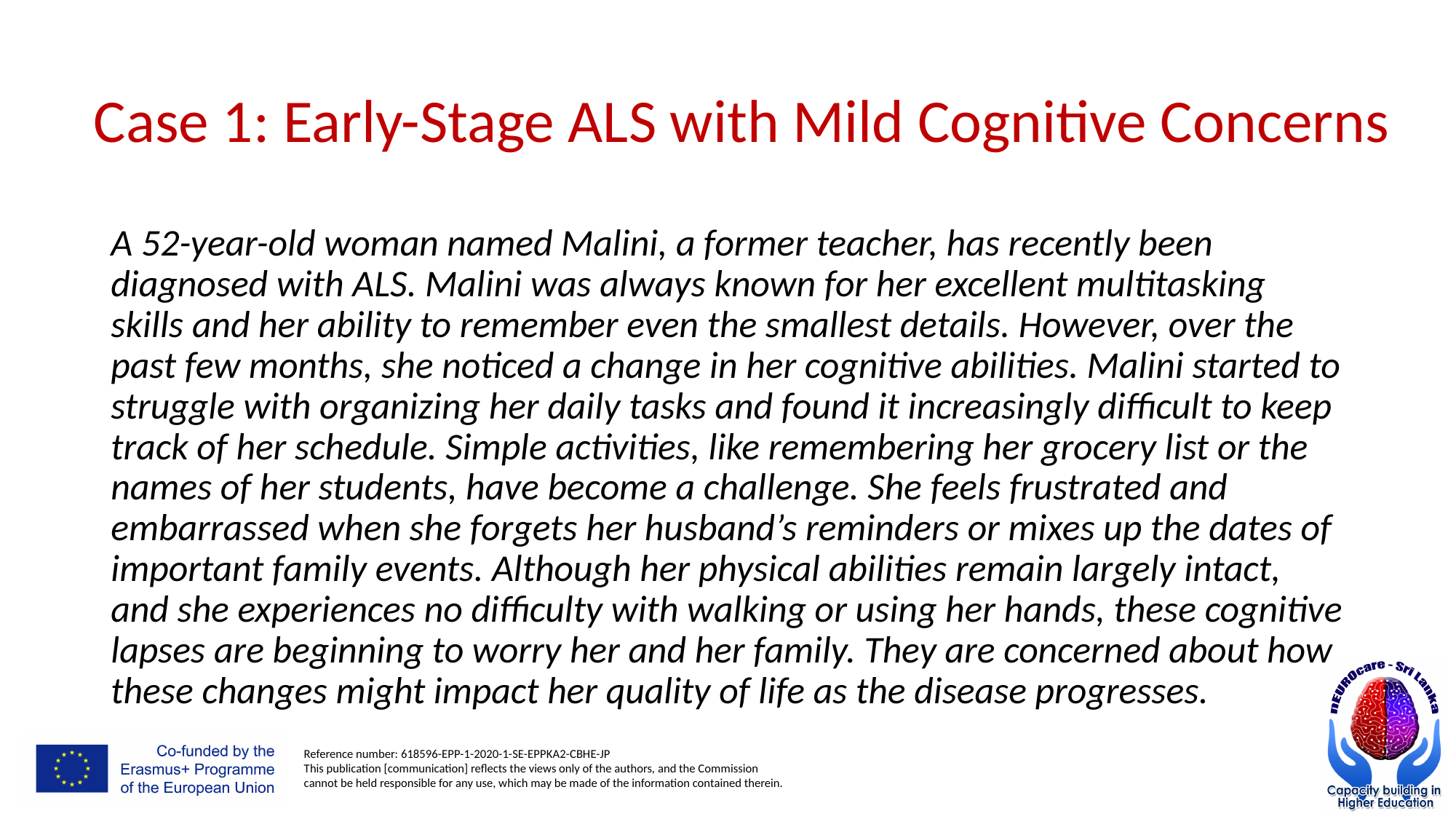

# Case 1: Early-Stage ALS with Mild Cognitive Concerns
A 52-year-old woman named Malini, a former teacher, has recently been diagnosed with ALS. Malini was always known for her excellent multitasking skills and her ability to remember even the smallest details. However, over the past few months, she noticed a change in her cognitive abilities. Malini started to struggle with organizing her daily tasks and found it increasingly difficult to keep track of her schedule. Simple activities, like remembering her grocery list or the names of her students, have become a challenge. She feels frustrated and embarrassed when she forgets her husband’s reminders or mixes up the dates of important family events. Although her physical abilities remain largely intact, and she experiences no difficulty with walking or using her hands, these cognitive lapses are beginning to worry her and her family. They are concerned about how these changes might impact her quality of life as the disease progresses.